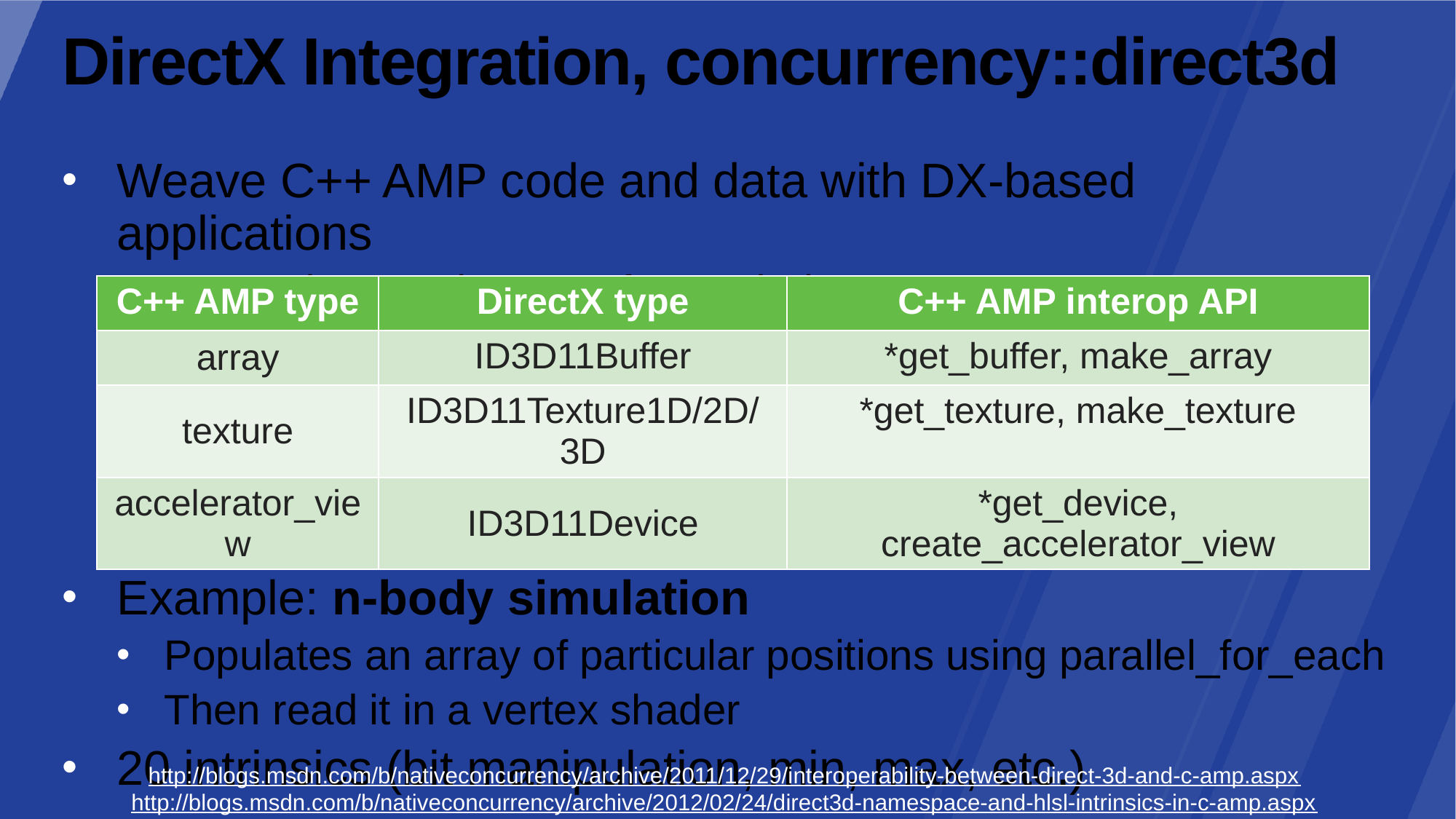

# DirectX Integration, concurrency::direct3d
Weave C++ AMP code and data with DX-based applications
Leave data on the GPU for rendering

Example: n-body simulation
Populates an array of particular positions using parallel_for_each
Then read it in a vertex shader
20 intrinsics (bit manipulation, min, max, etc.)
| C++ AMP type | DirectX type | C++ AMP interop API |
| --- | --- | --- |
| array | ID3D11Buffer | \*get\_buffer, make\_array |
| texture | ID3D11Texture1D/2D/3D | \*get\_texture, make\_texture |
| accelerator\_view | ID3D11Device | \*get\_device, create\_accelerator\_view |
http://blogs.msdn.com/b/nativeconcurrency/archive/2011/12/29/interoperability-between-direct-3d-and-c-amp.aspx
http://blogs.msdn.com/b/nativeconcurrency/archive/2012/02/24/direct3d-namespace-and-hlsl-intrinsics-in-c-amp.aspx